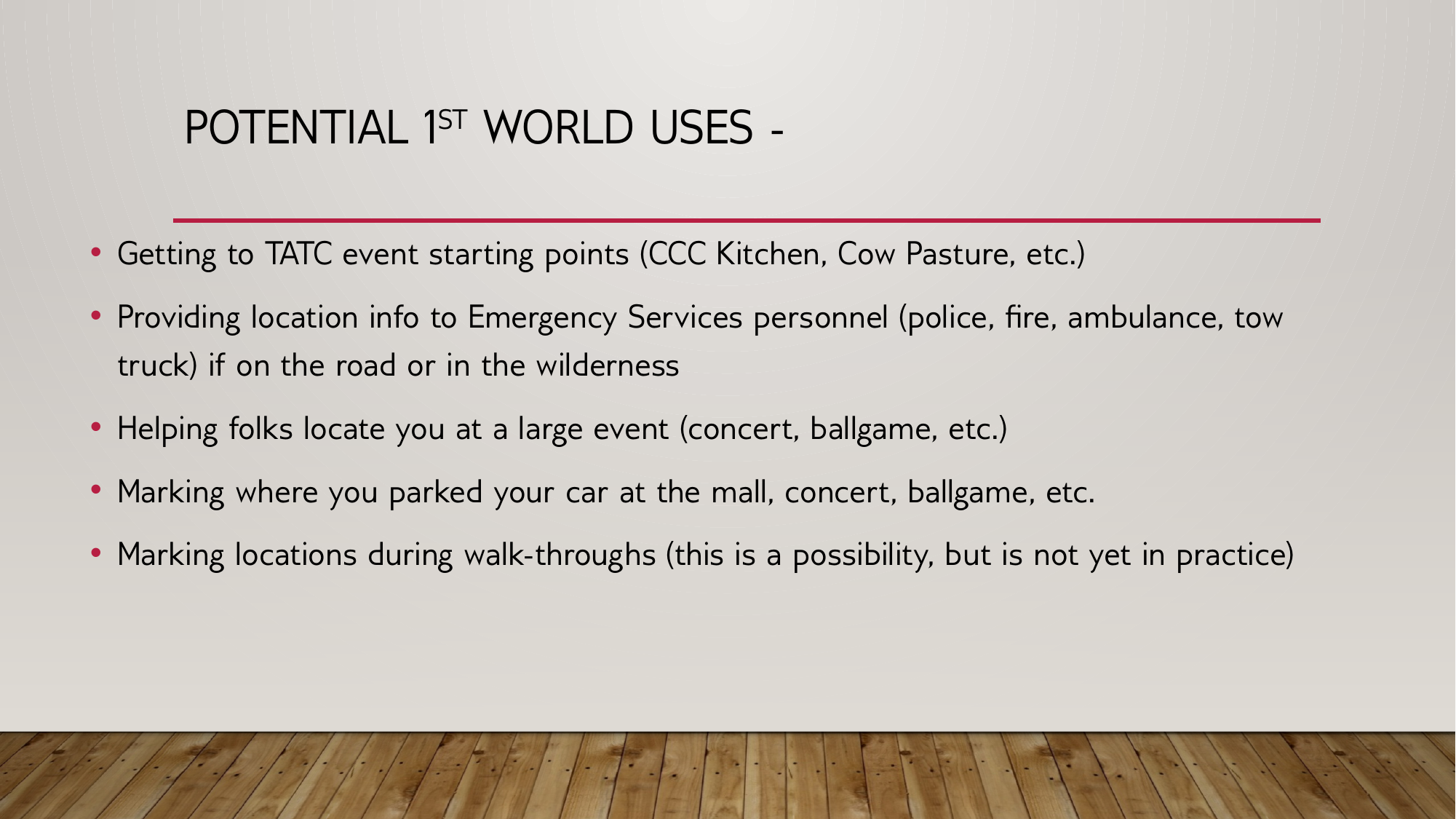

# Potential 1st World uses -
Getting to TATC event starting points (CCC Kitchen, Cow Pasture, etc.)
Providing location info to Emergency Services personnel (police, fire, ambulance, tow truck) if on the road or in the wilderness
Helping folks locate you at a large event (concert, ballgame, etc.)
Marking where you parked your car at the mall, concert, ballgame, etc.
Marking locations during walk-throughs (this is a possibility, but is not yet in practice)